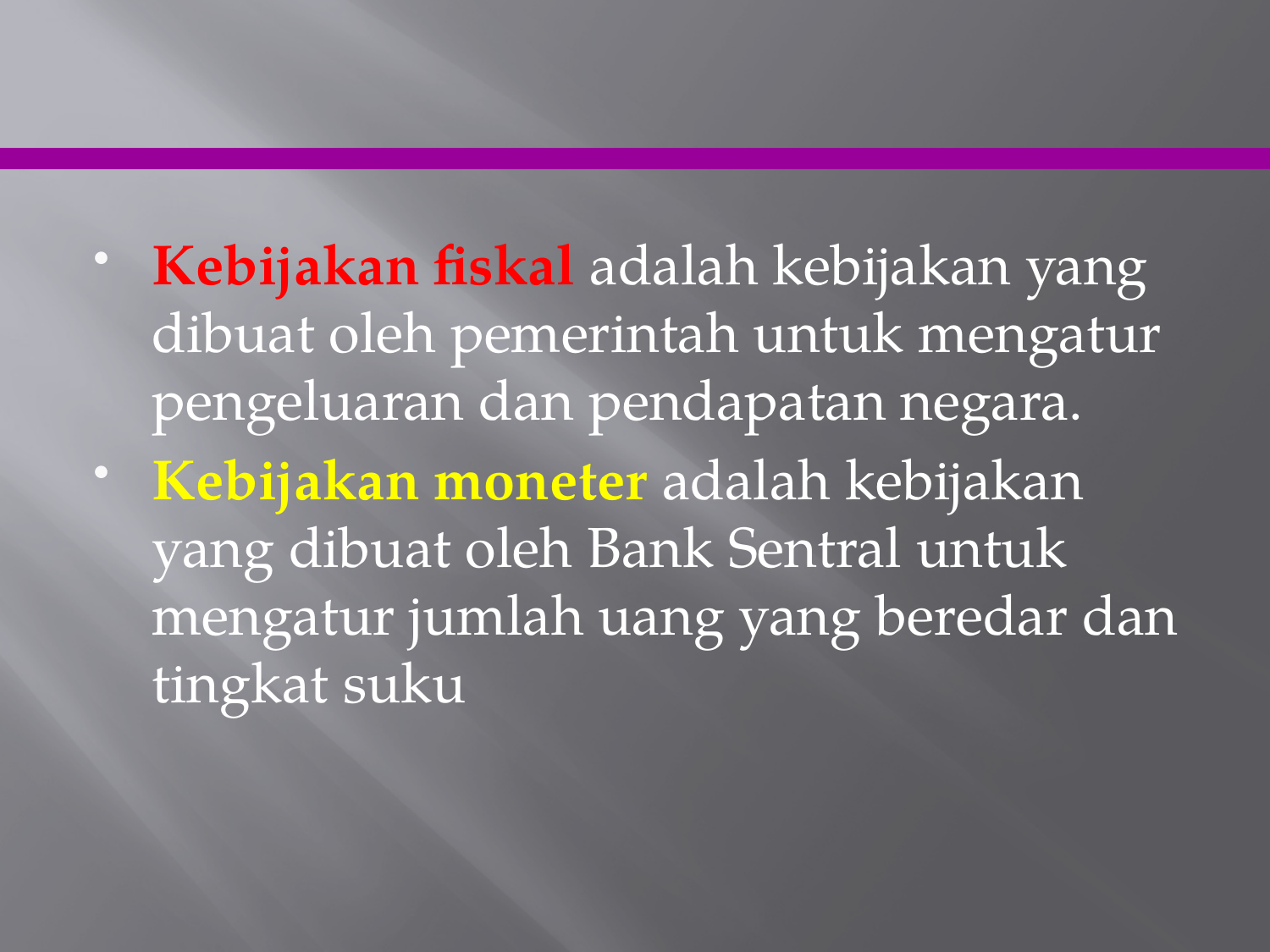

Kebijakan fiskal adalah kebijakan yang dibuat oleh pemerintah untuk mengatur pengeluaran dan pendapatan negara.
Kebijakan moneter adalah kebijakan yang dibuat oleh Bank Sentral untuk mengatur jumlah uang yang beredar dan tingkat suku